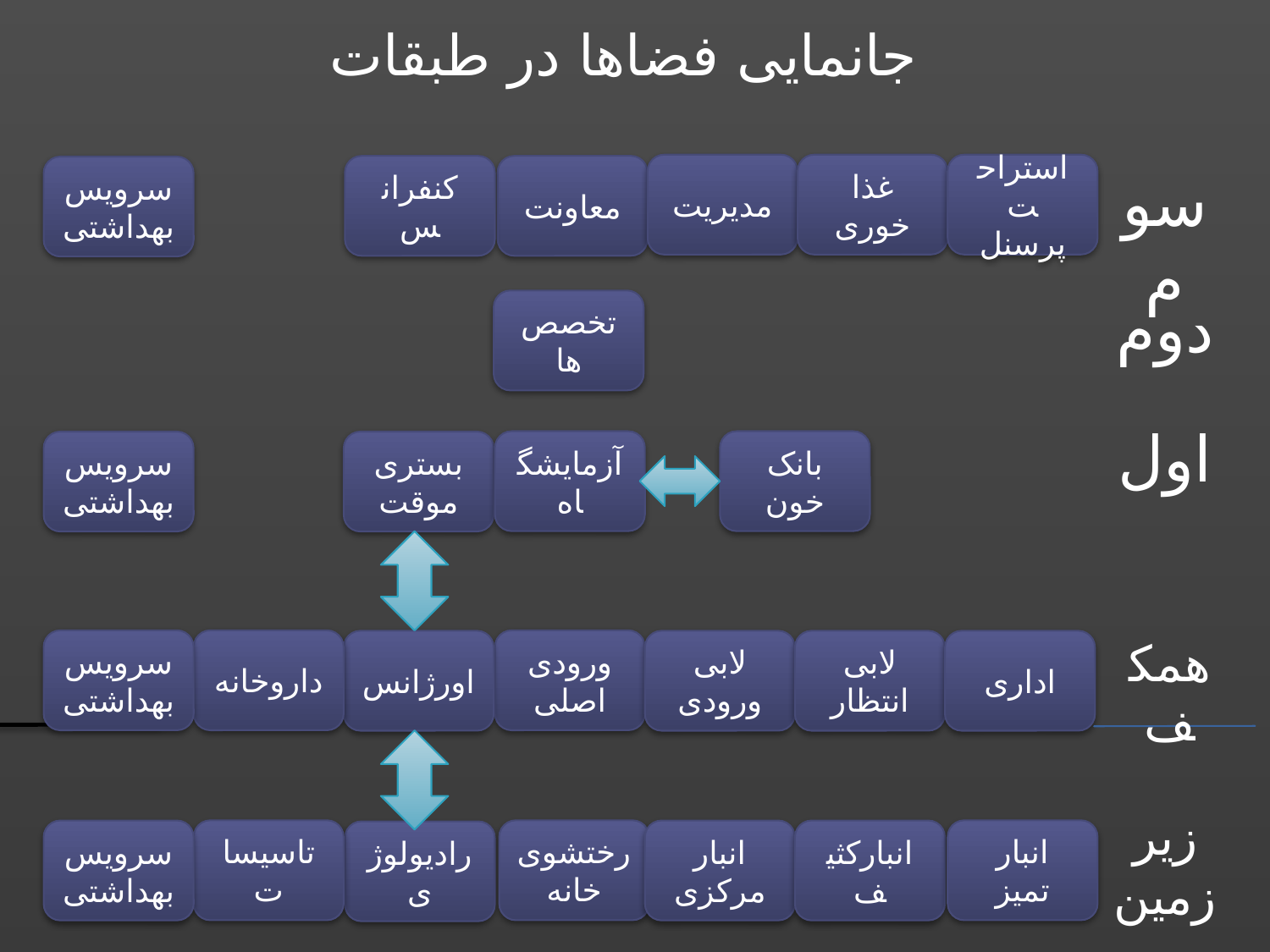

# جانمایی فضاها در طبقات
مدیریت
غذا خوری
استراحت پرسنل
کنفرانس
معاونت
سرویس بهداشتی
سوم
دوم
تخصص ها
اول
آزمایشگاه
بانک خون
سرویس بهداشتی
بستری موقت

همکف
سرویس بهداشتی
داروخانه
ورودی اصلی
اورژانس
لابی ورودی
لابی انتظار
اداری

زیر
زمین
تاسیسات
رختشوی
خانه
انبار تمیز
سرویس بهداشتی
انبار مرکزی
انبارکثیف
رادیولوژی